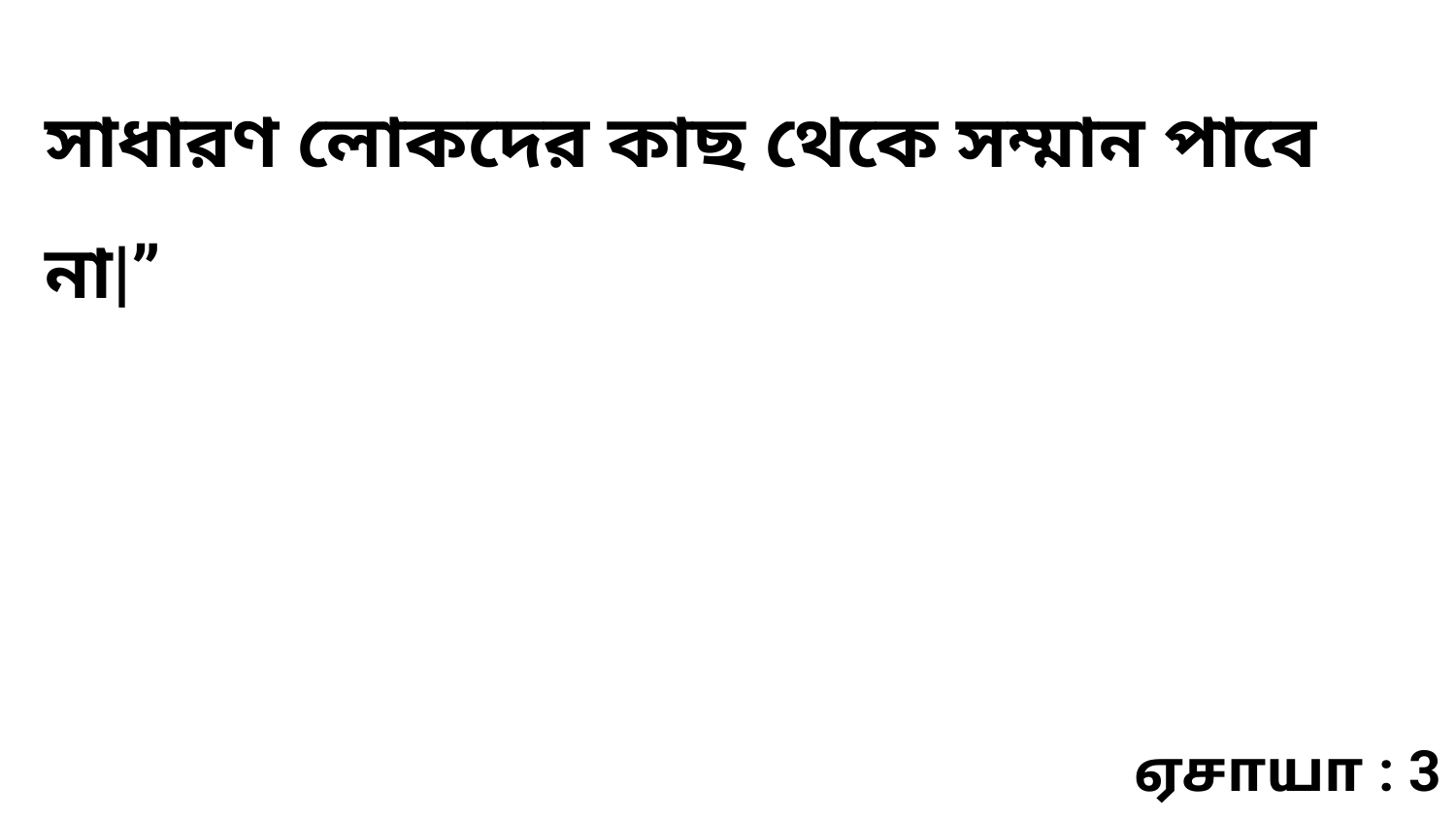

সাধারণ লোকদের কাছ থেকে সম্মান পাবে না|”
ஏசாயா : 3